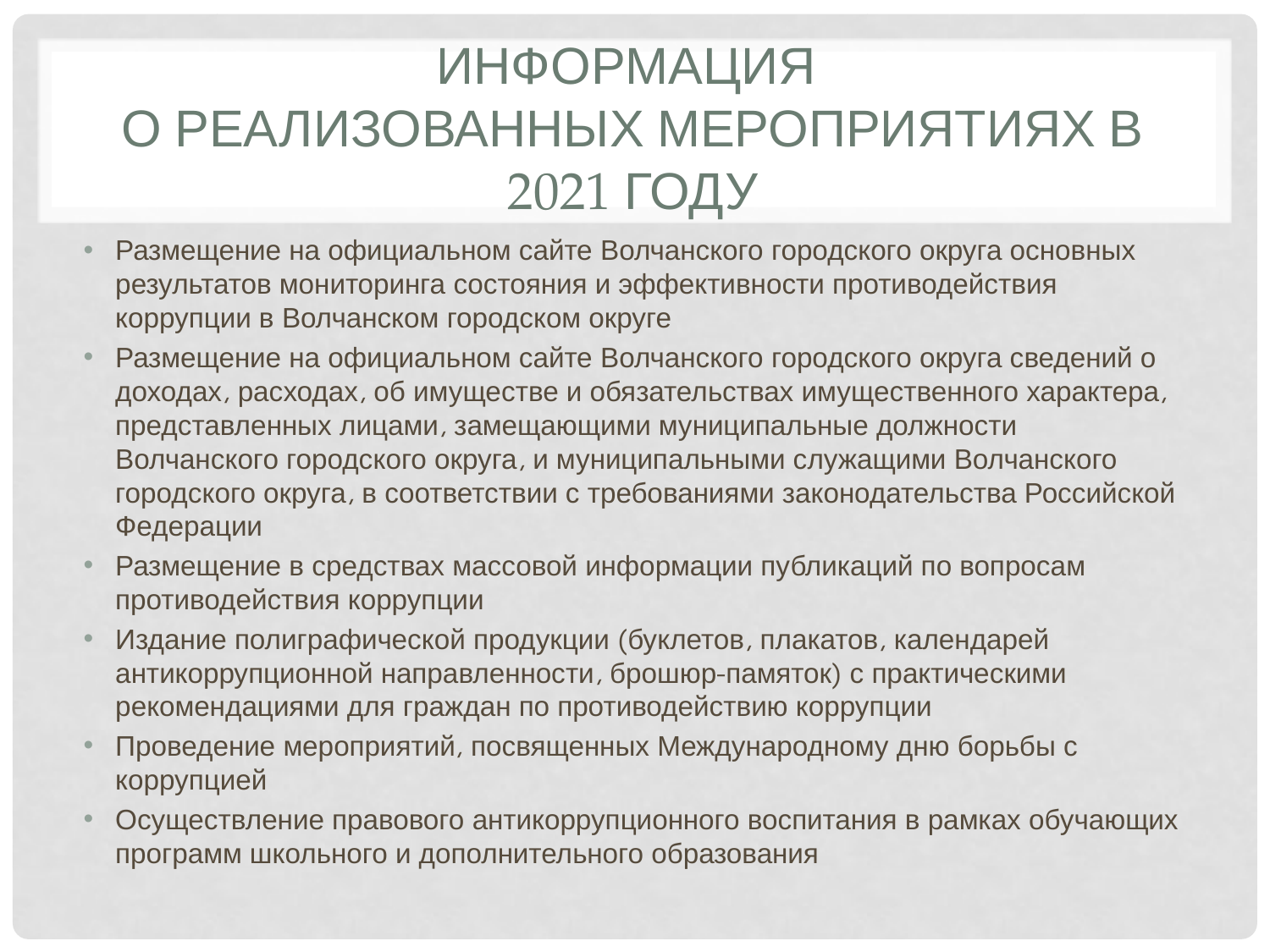

# Информация о реализованных мероприятиях в 2021 году
Размещение на официальном сайте Волчанского городского округа основных результатов мониторинга состояния и эффективности противодействия коррупции в Волчанском городском округе
Размещение на официальном сайте Волчанского городского округа сведений о доходах, расходах, об имуществе и обязательствах имущественного характера, представленных лицами, замещающими муниципальные должности Волчанского городского округа, и муниципальными служащими Волчанского городского округа, в соответствии с требованиями законодательства Российской Федерации
Размещение в средствах массовой информации публикаций по вопросам противодействия коррупции
Издание полиграфической продукции (буклетов, плакатов, календарей антикоррупционной направленности, брошюр-памяток) с практическими рекомендациями для граждан по противодействию коррупции
Проведение мероприятий, посвященных Международному дню борьбы с коррупцией
Осуществление правового антикоррупционного воспитания в рамках обучающих программ школьного и дополнительного образования